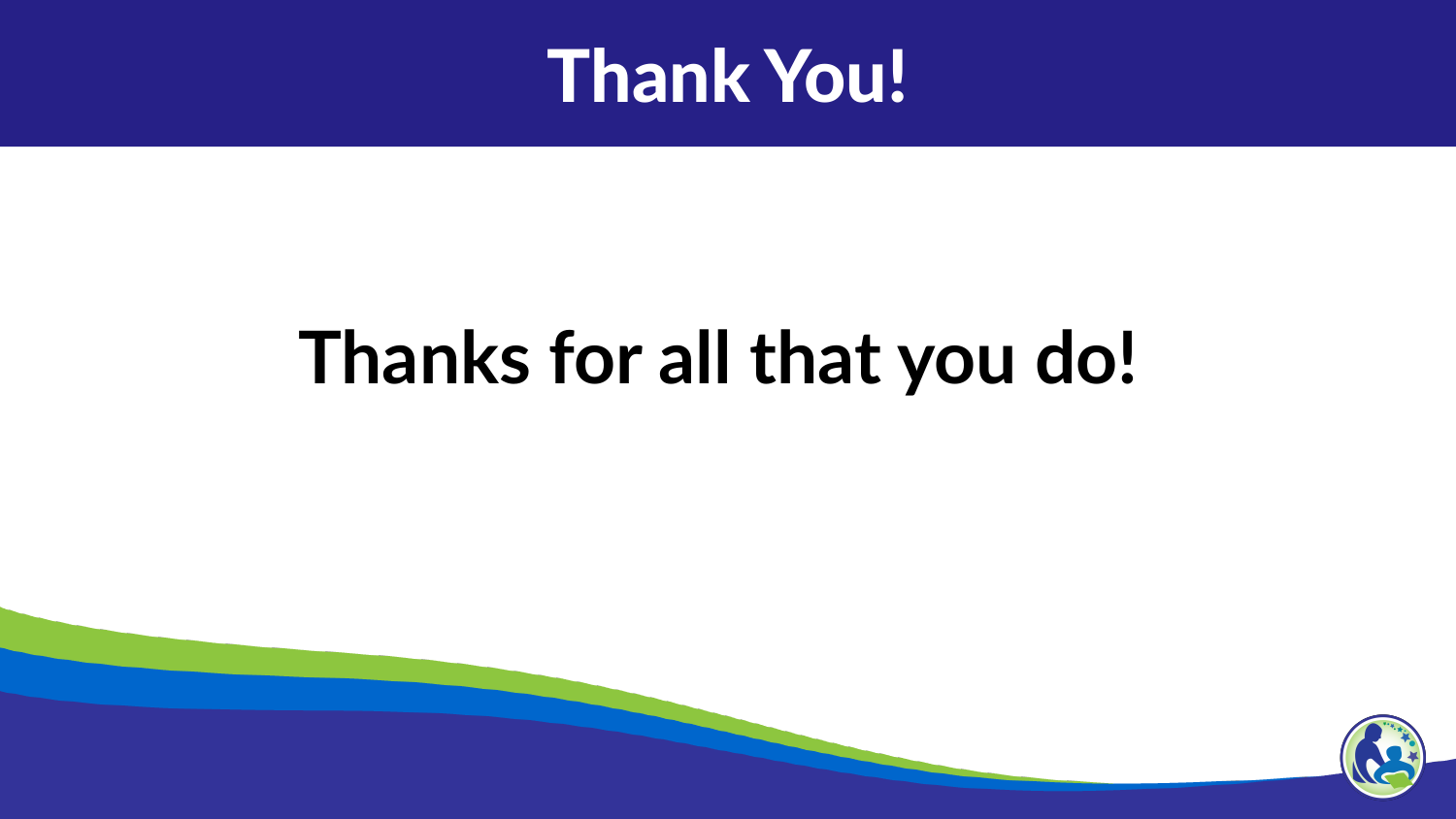

Thank You!

Thanks for all that you do!